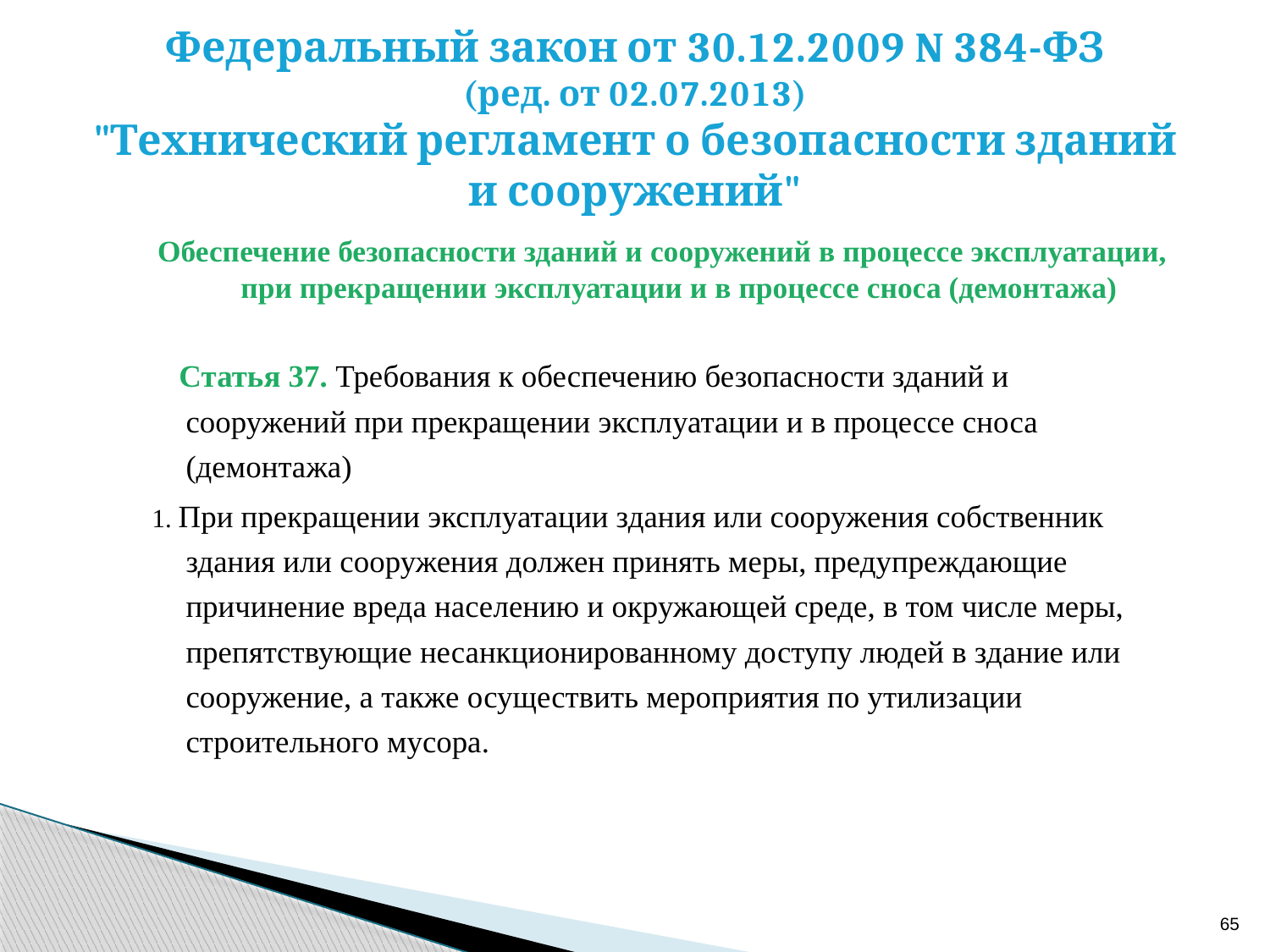

# Федеральный закон от 30.12.2009 N 384-ФЗ (ред. от 02.07.2013) "Технический регламент о безопасности зданий и сооружений"
Обеспечение безопасности зданий и сооружений в процессе эксплуатации, при прекращении эксплуатации и в процессе сноса (демонтажа)
    Статья 37. Требования к обеспечению безопасности зданий и сооружений при прекращении эксплуатации и в процессе сноса (демонтажа)
1. При прекращении эксплуатации здания или сооружения собственник здания или сооружения должен принять меры, предупреждающие причинение вреда населению и окружающей среде, в том числе меры, препятствующие несанкционированному доступу людей в здание или сооружение, а также осуществить мероприятия по утилизации строительного мусора.

65